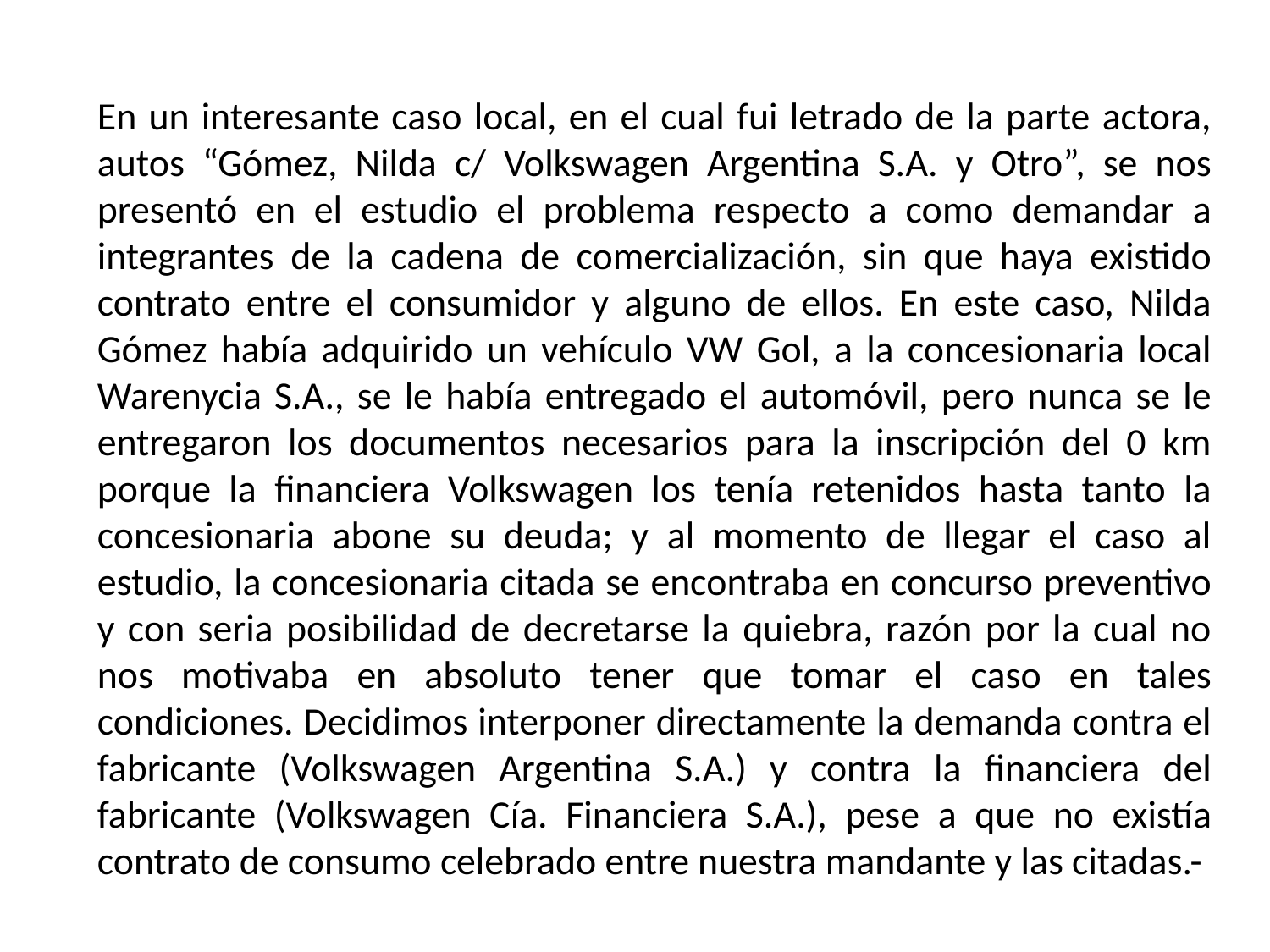

En un interesante caso local, en el cual fui letrado de la parte actora, autos “Gómez, Nilda c/ Volkswagen Argentina S.A. y Otro”, se nos presentó en el estudio el problema respecto a como demandar a integrantes de la cadena de comercialización, sin que haya existido contrato entre el consumidor y alguno de ellos. En este caso, Nilda Gómez había adquirido un vehículo VW Gol, a la concesionaria local Warenycia S.A., se le había entregado el automóvil, pero nunca se le entregaron los documentos necesarios para la inscripción del 0 km porque la financiera Volkswagen los tenía retenidos hasta tanto la concesionaria abone su deuda; y al momento de llegar el caso al estudio, la concesionaria citada se encontraba en concurso preventivo y con seria posibilidad de decretarse la quiebra, razón por la cual no nos motivaba en absoluto tener que tomar el caso en tales condiciones. Decidimos interponer directamente la demanda contra el fabricante (Volkswagen Argentina S.A.) y contra la financiera del fabricante (Volkswagen Cía. Financiera S.A.), pese a que no existía contrato de consumo celebrado entre nuestra mandante y las citadas.-